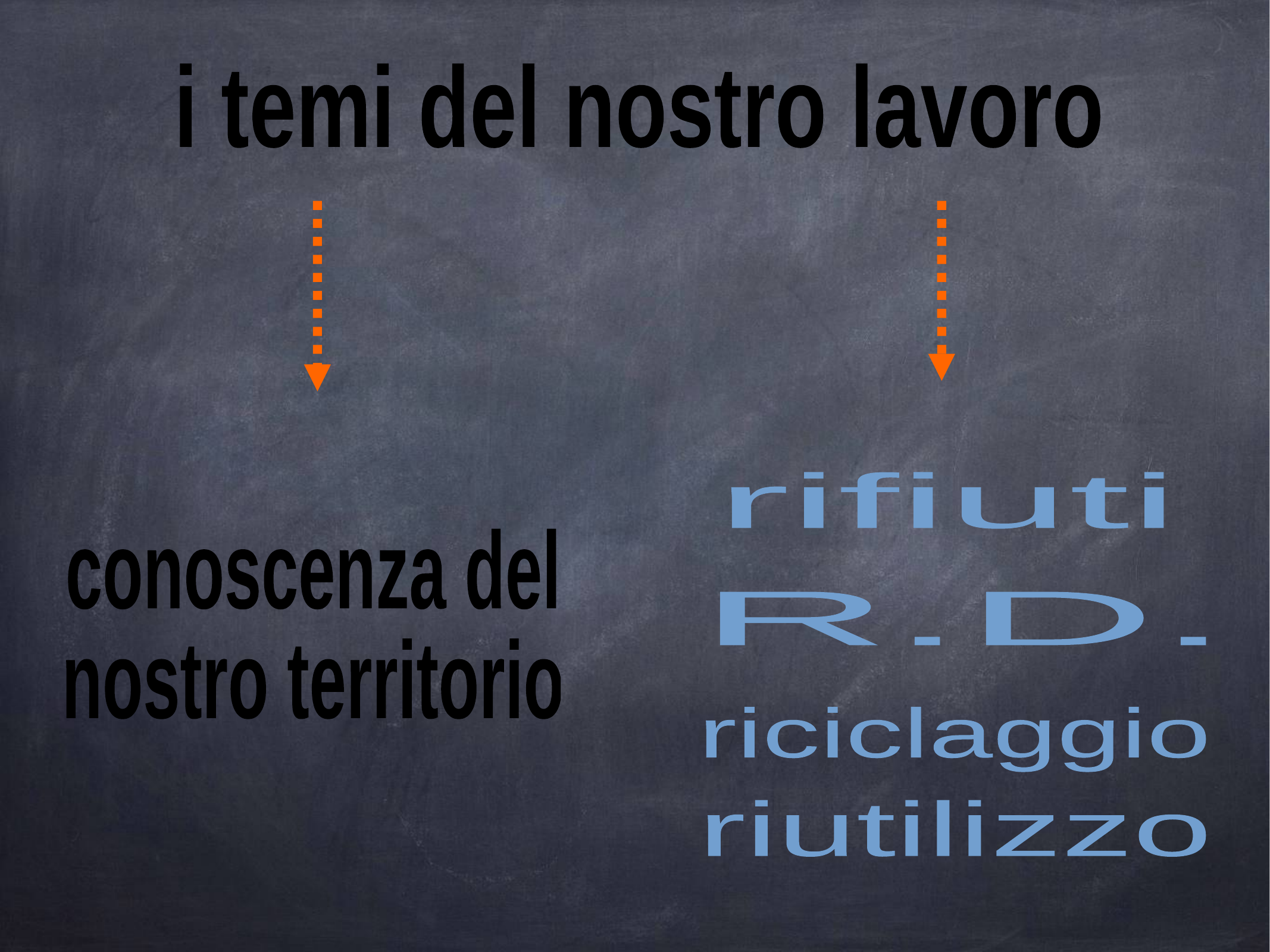

i temi del nostro lavoro

 rifiuti

R.D.
conoscenza del
nostro territorio

riciclaggio

riutilizzo